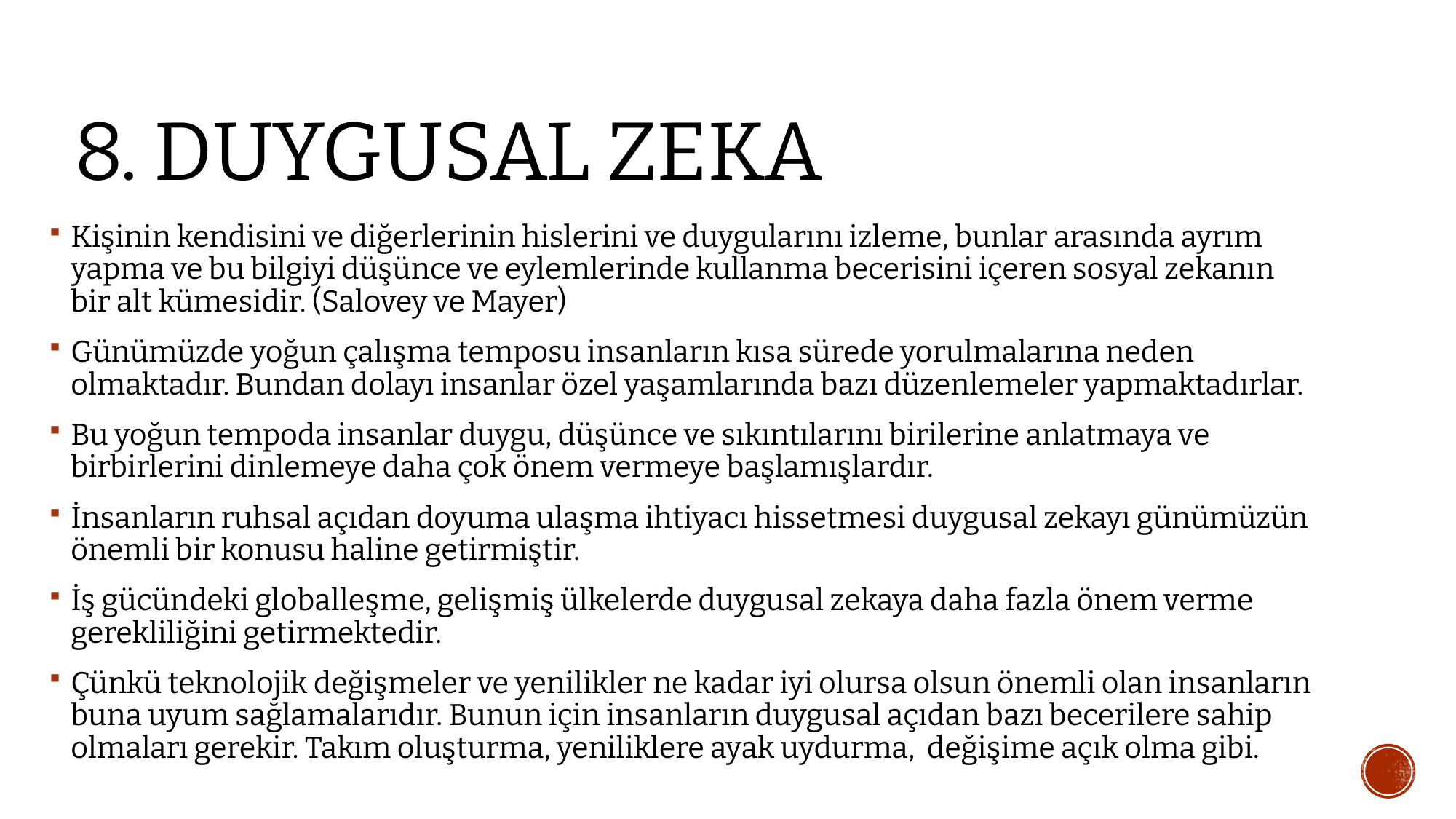

# 8. Duygusal zeka
Kişinin kendisini ve diğerlerinin hislerini ve duygularını izleme, bunlar arasında ayrım yapma ve bu bilgiyi düşünce ve eylemlerinde kullanma becerisini içeren sosyal zekanın bir alt kümesidir. (Salovey ve Mayer)
Günümüzde yoğun çalışma temposu insanların kısa sürede yorulmalarına neden olmaktadır. Bundan dolayı insanlar özel yaşamlarında bazı düzenlemeler yapmaktadırlar.
Bu yoğun tempoda insanlar duygu, düşünce ve sıkıntılarını birilerine anlatmaya ve birbirlerini dinlemeye daha çok önem vermeye başlamışlardır.
İnsanların ruhsal açıdan doyuma ulaşma ihtiyacı hissetmesi duygusal zekayı günümüzün önemli bir konusu haline getirmiştir.
İş gücündeki globalleşme, gelişmiş ülkelerde duygusal zekaya daha fazla önem verme gerekliliğini getirmektedir.
Çünkü teknolojik değişmeler ve yenilikler ne kadar iyi olursa olsun önemli olan insanların buna uyum sağlamalarıdır. Bunun için insanların duygusal açıdan bazı becerilere sahip olmaları gerekir. Takım oluşturma, yeniliklere ayak uydurma,  değişime açık olma gibi.